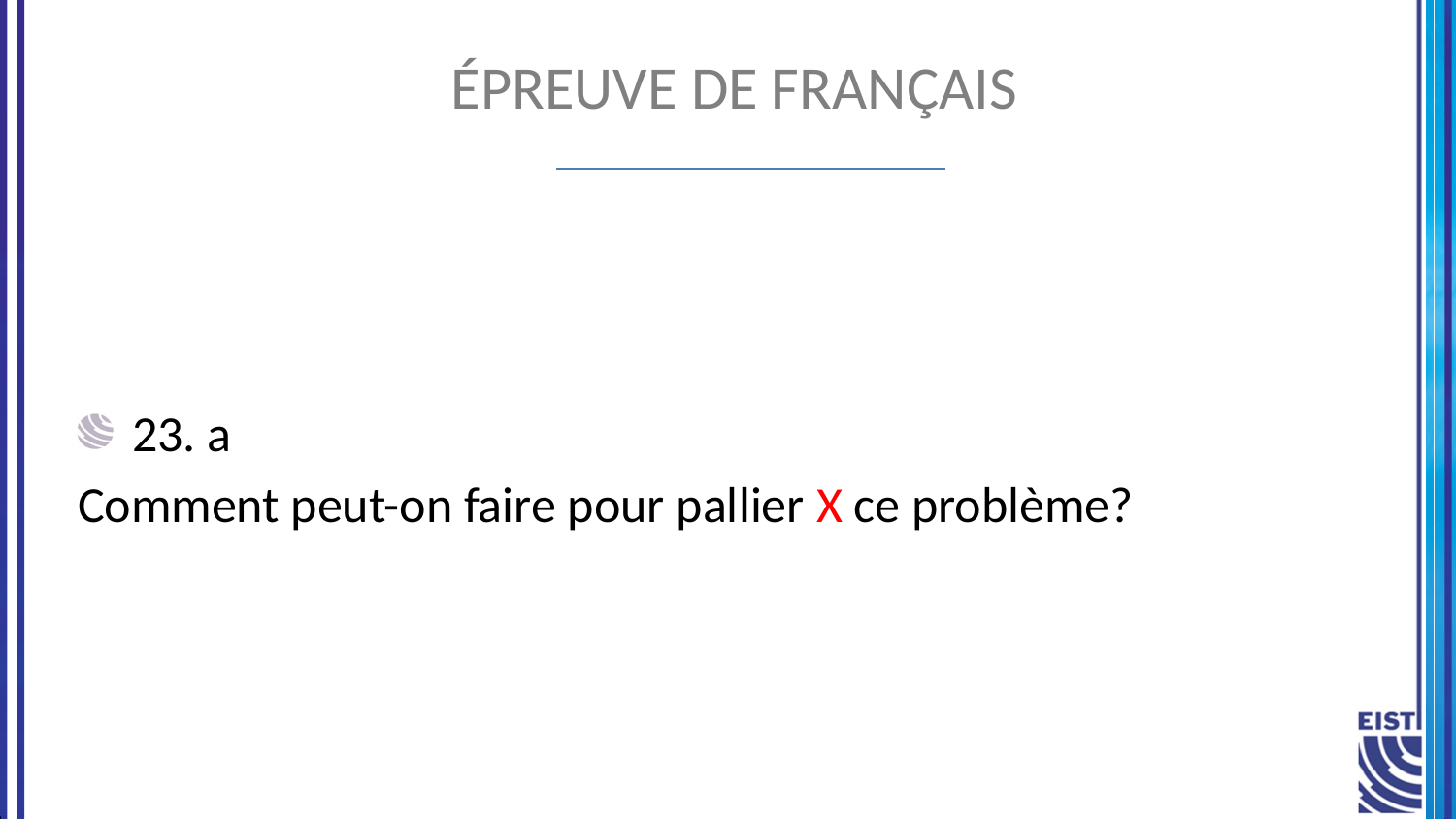

# Épreuve de français
23. a
Comment peut-on faire pour pallier X ce problème?